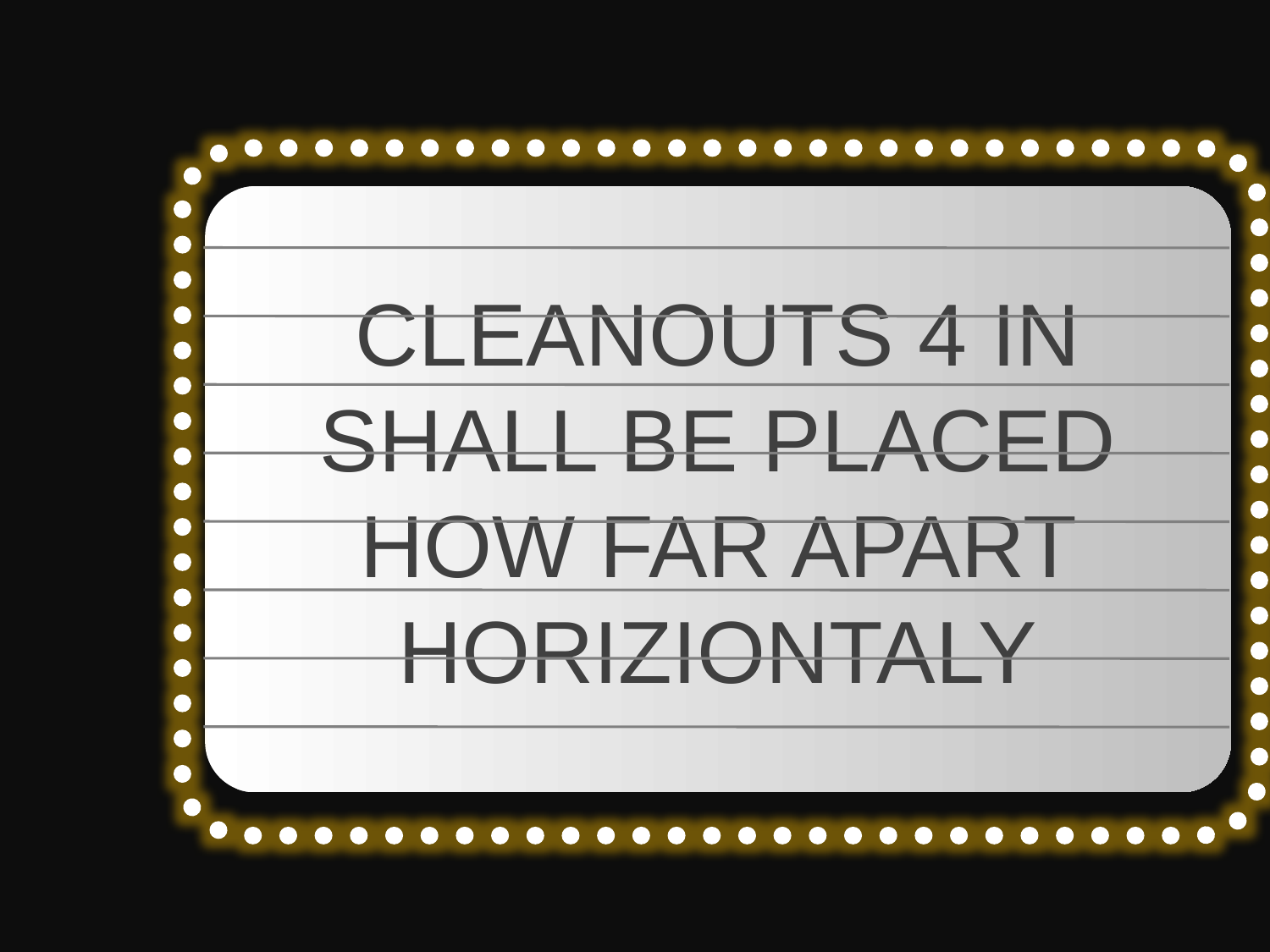

CLEANOUTS 4 IN SHALL BE PLACED HOW FAR APART HORIZIONTALY